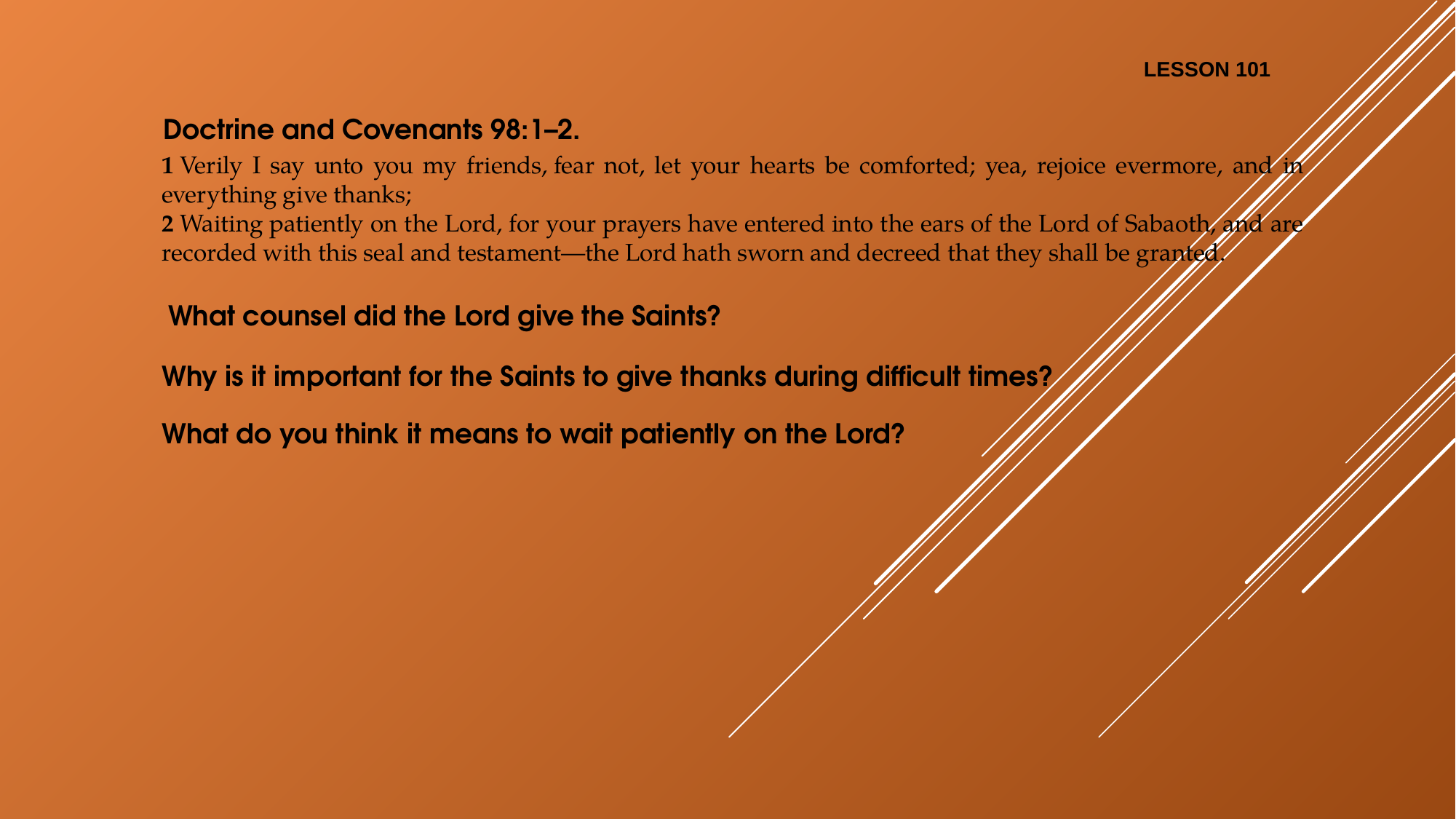

LESSON 101
Doctrine and Covenants 98:1–2.
1 Verily I say unto you my friends, fear not, let your hearts be comforted; yea, rejoice evermore, and in everything give thanks;
2 Waiting patiently on the Lord, for your prayers have entered into the ears of the Lord of Sabaoth, and are recorded with this seal and testament—the Lord hath sworn and decreed that they shall be granted.
What counsel did the Lord give the Saints?
Why is it important for the Saints to give thanks during difficult times?
What do you think it means to wait patiently on the Lord?